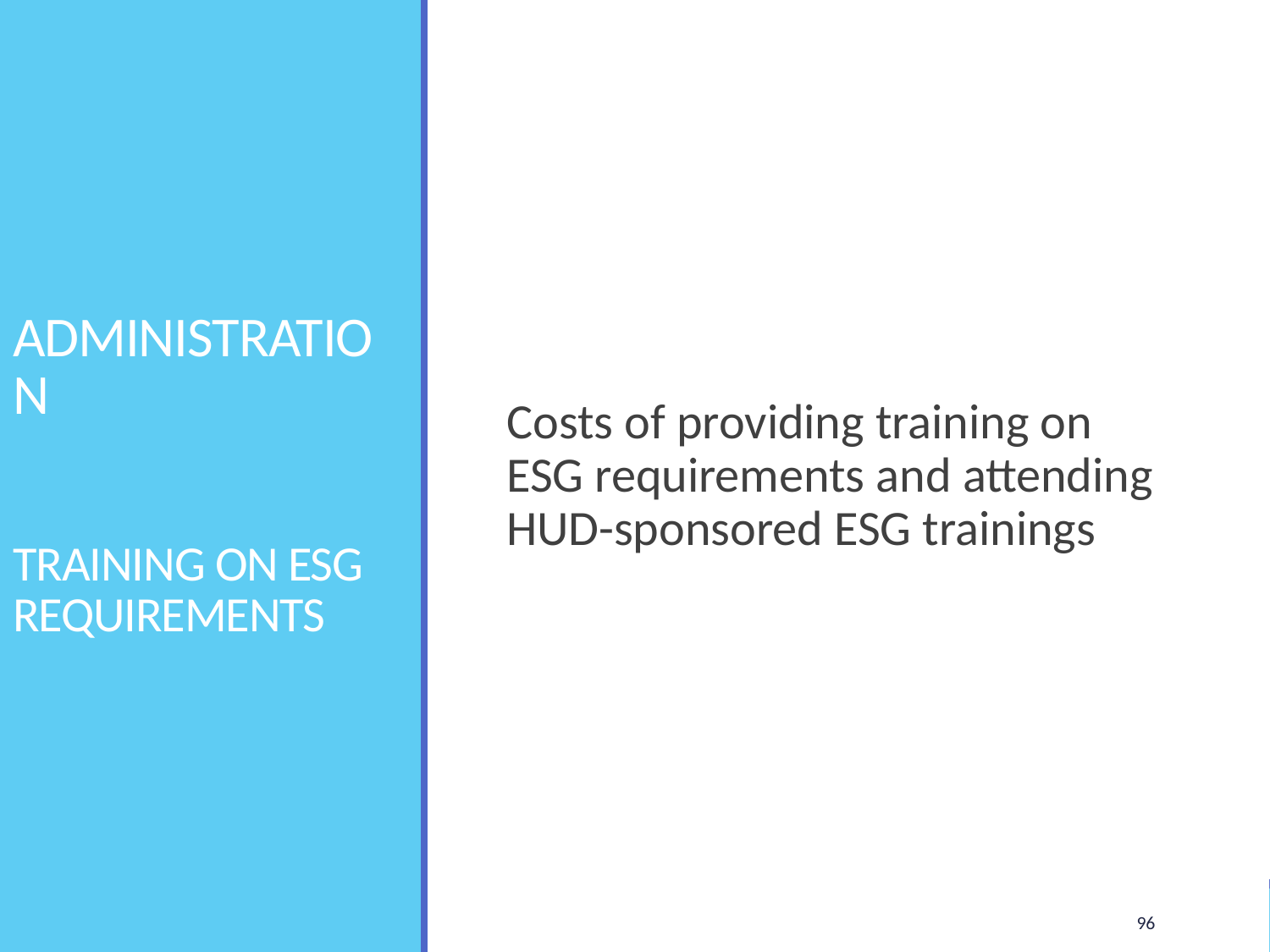

# ADMINISTRATION TRAINING ON ESG REQUIREMENTS
	Costs of providing training on ESG requirements and attending HUD-sponsored ESG trainings
96